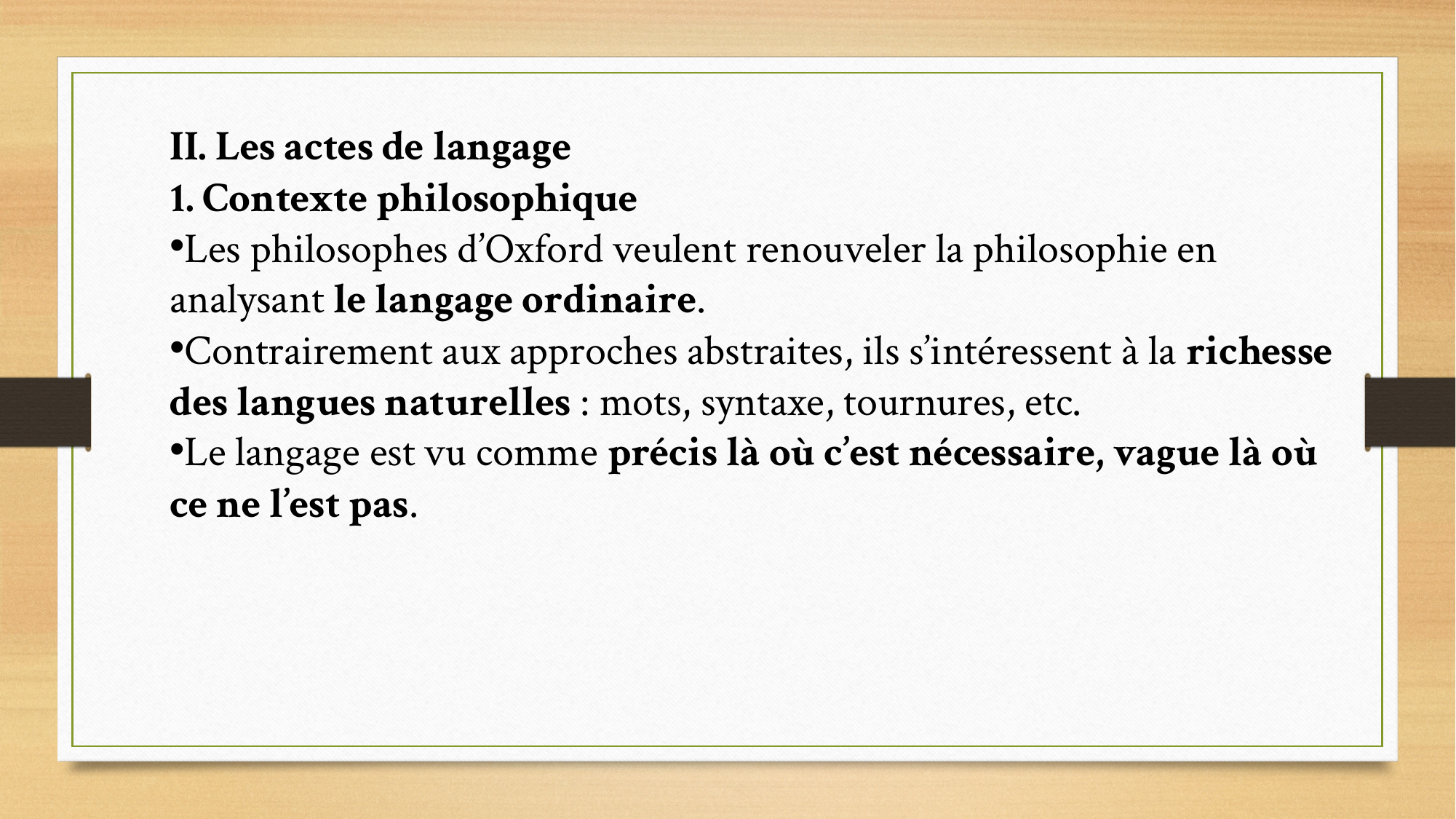

II. Les actes de langage
1. Contexte philosophique
Les philosophes d’Oxford veulent renouveler la philosophie en analysant le langage ordinaire.
Contrairement aux approches abstraites, ils s’intéressent à la richesse des langues naturelles : mots, syntaxe, tournures, etc.
Le langage est vu comme précis là où c’est nécessaire, vague là où ce ne l’est pas.